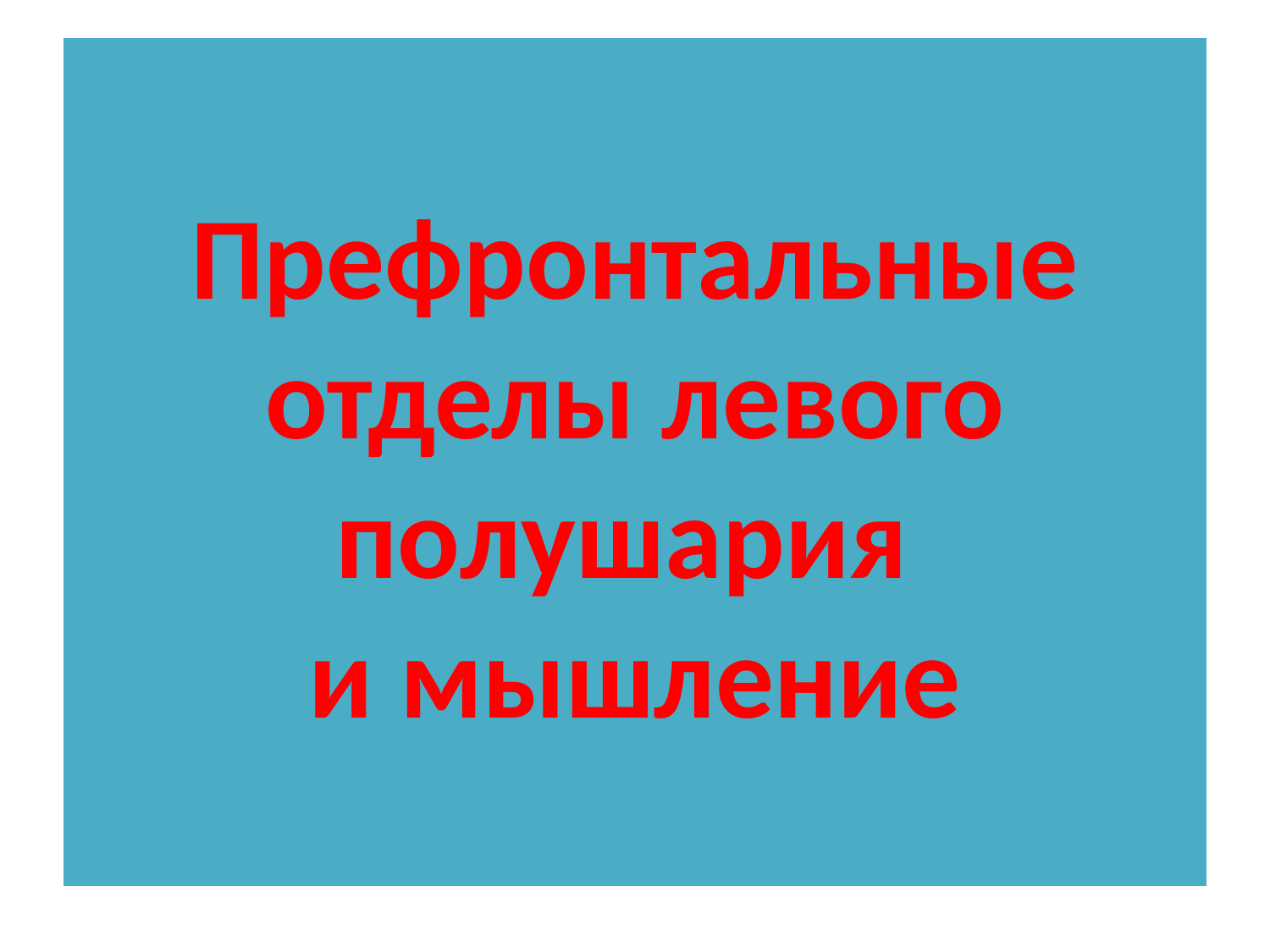

# Префронтальные отделы левого полушария и мышление